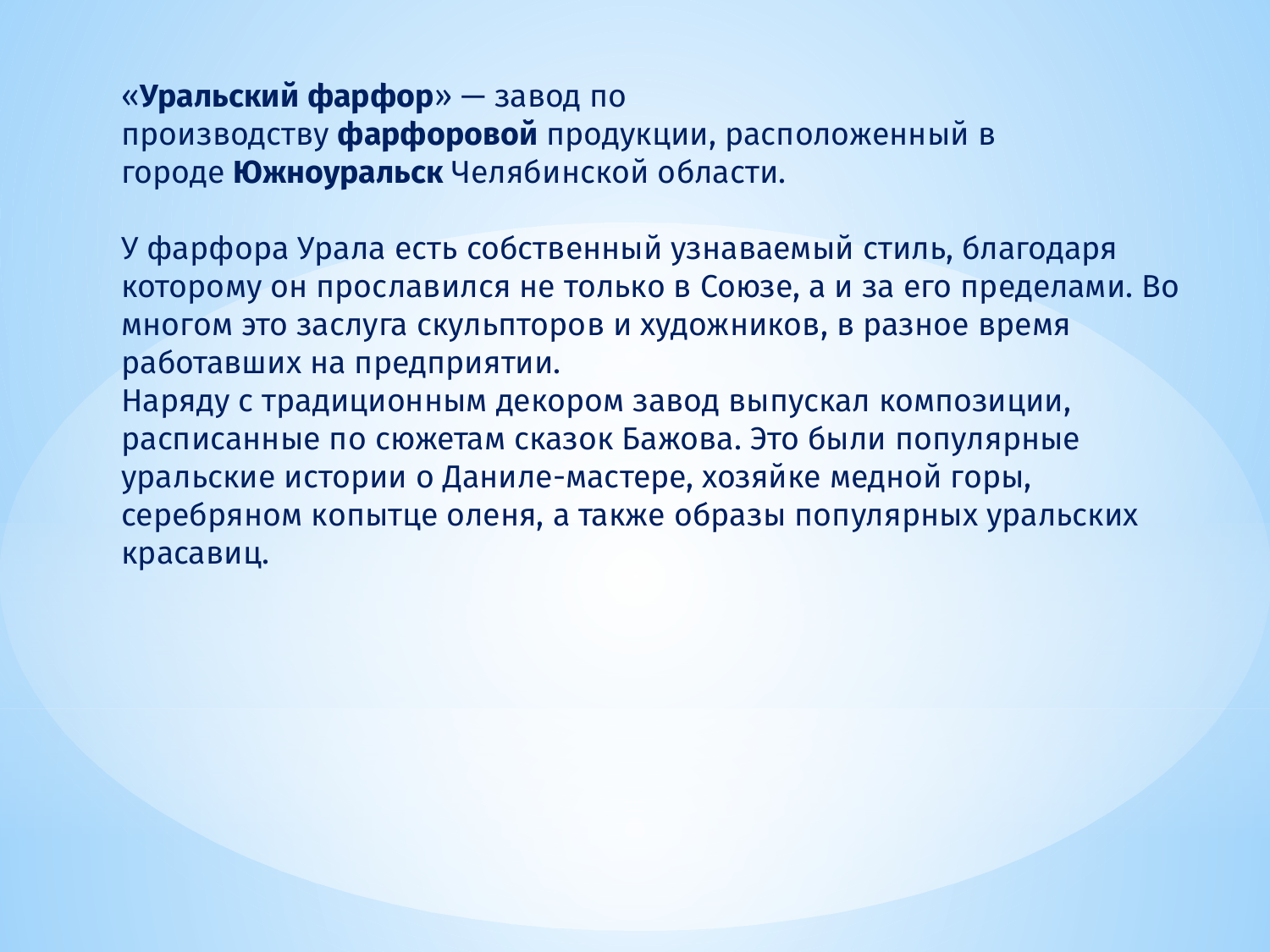

«Уральский фарфор» — завод по производству фарфоровой продукции, расположенный в городе Южноуральск Челябинской области.

У фарфора Урала есть собственный узнаваемый стиль, благодаря которому он прославился не только в Союзе, а и за его пределами. Во многом это заслуга скульпторов и художников, в разное время работавших на предприятии.
Наряду с традиционным декором завод выпускал композиции, расписанные по сюжетам сказок Бажова. Это были популярные уральские истории о Даниле-мастере, хозяйке медной горы, серебряном копытце оленя, а также образы популярных уральских красавиц.